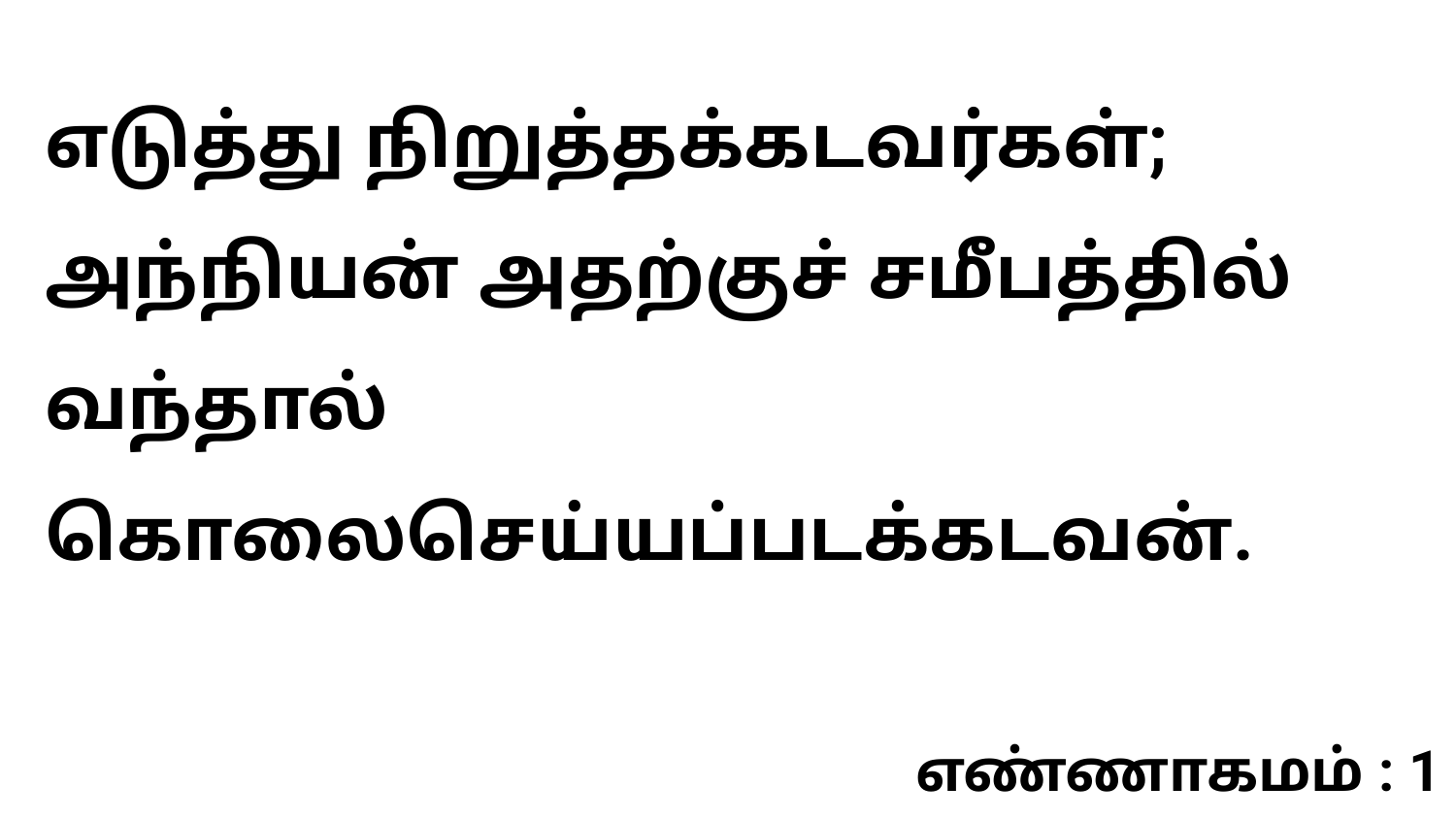

எடுத்து நிறுத்தக்கடவர்கள்; அந்நியன் அதற்குச் சமீபத்தில் வந்தால் கொலைசெய்யப்படக்கடவன்.
எண்ணாகமம் : 1